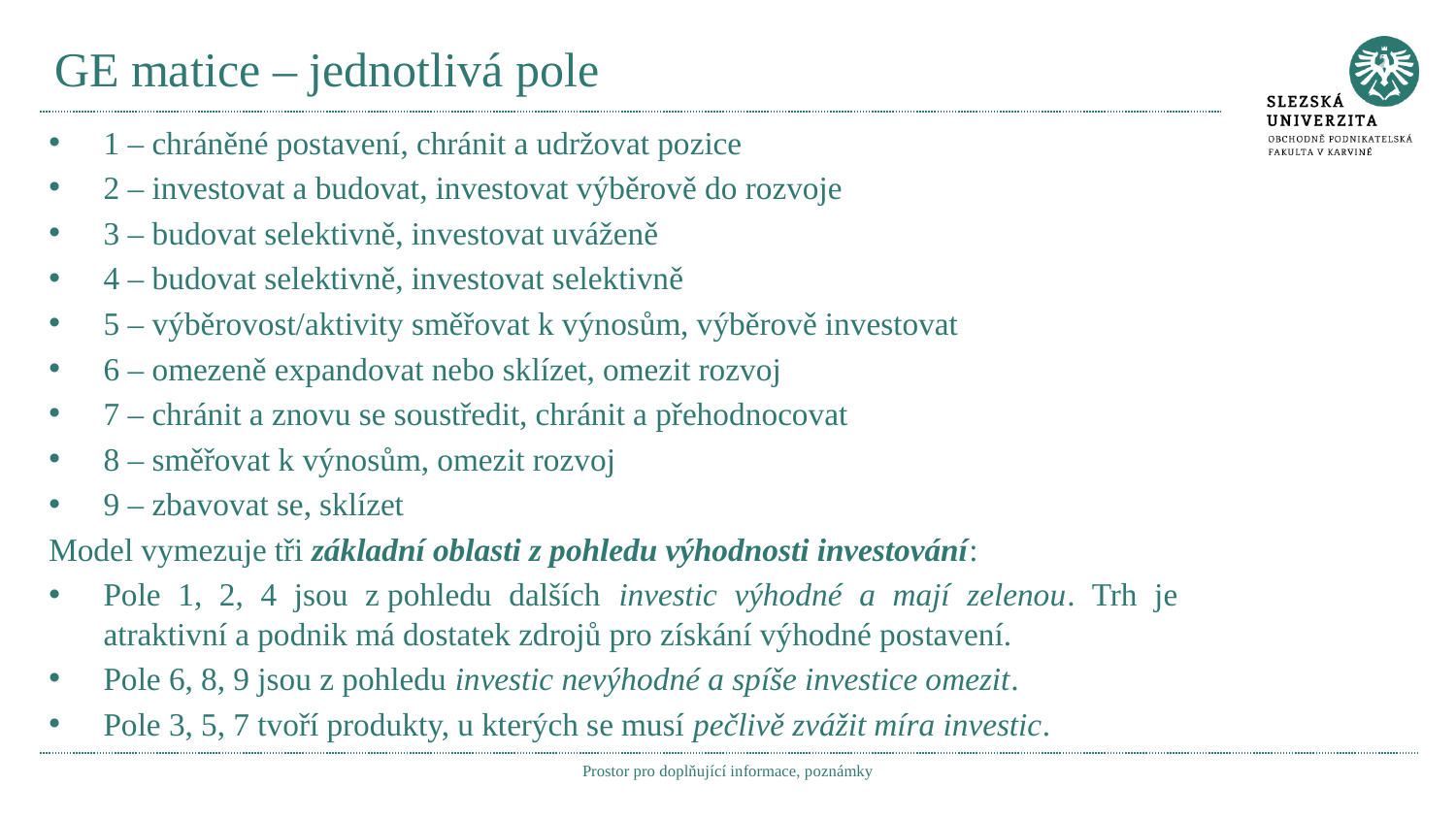

# GE matice – jednotlivá pole
1 – chráněné postavení, chránit a udržovat pozice
2 – investovat a budovat, investovat výběrově do rozvoje
3 – budovat selektivně, investovat uváženě
4 – budovat selektivně, investovat selektivně
5 – výběrovost/aktivity směřovat k výnosům, výběrově investovat
6 – omezeně expandovat nebo sklízet, omezit rozvoj
7 – chránit a znovu se soustředit, chránit a přehodnocovat
8 – směřovat k výnosům, omezit rozvoj
9 – zbavovat se, sklízet
Model vymezuje tři základní oblasti z pohledu výhodnosti investování:
Pole 1, 2, 4 jsou z pohledu dalších investic výhodné a mají zelenou. Trh je atraktivní a podnik má dostatek zdrojů pro získání výhodné postavení.
Pole 6, 8, 9 jsou z pohledu investic nevýhodné a spíše investice omezit.
Pole 3, 5, 7 tvoří produkty, u kterých se musí pečlivě zvážit míra investic.

Prostor pro doplňující informace, poznámky